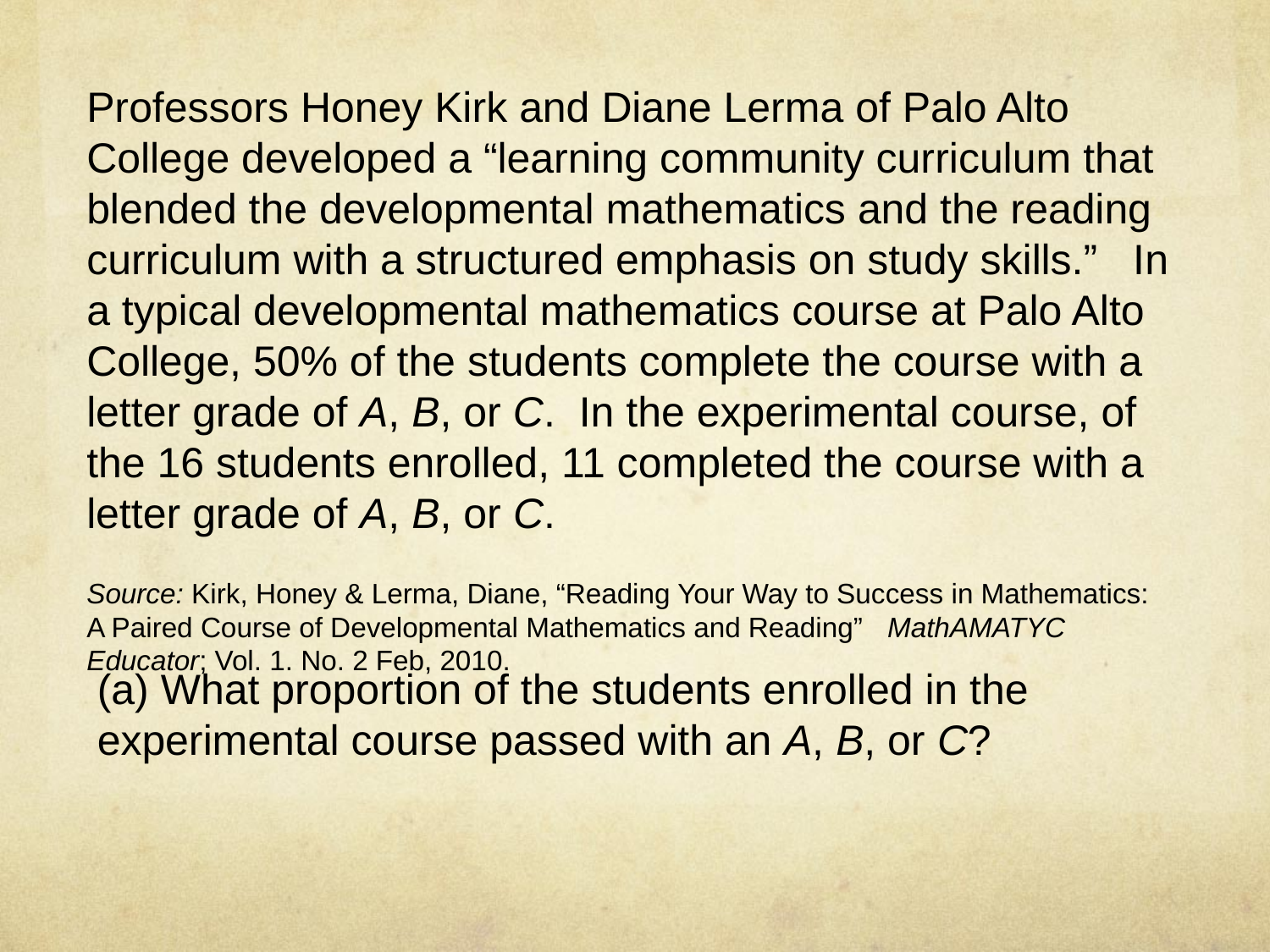

Professors Honey Kirk and Diane Lerma of Palo Alto College developed a “learning community curriculum that blended the developmental mathematics and the reading curriculum with a structured emphasis on study skills.”   In a typical developmental mathematics course at Palo Alto College, 50% of the students complete the course with a letter grade of A, B, or C.  In the experimental course, of the 16 students enrolled, 11 completed the course with a letter grade of A, B, or C.

Source: Kirk, Honey & Lerma, Diane, “Reading Your Way to Success in Mathematics: A Paired Course of Developmental Mathematics and Reading”   MathAMATYC Educator; Vol. 1. No. 2 Feb, 2010.

(a) What proportion of the students enrolled in the experimental course passed with an A, B, or C?